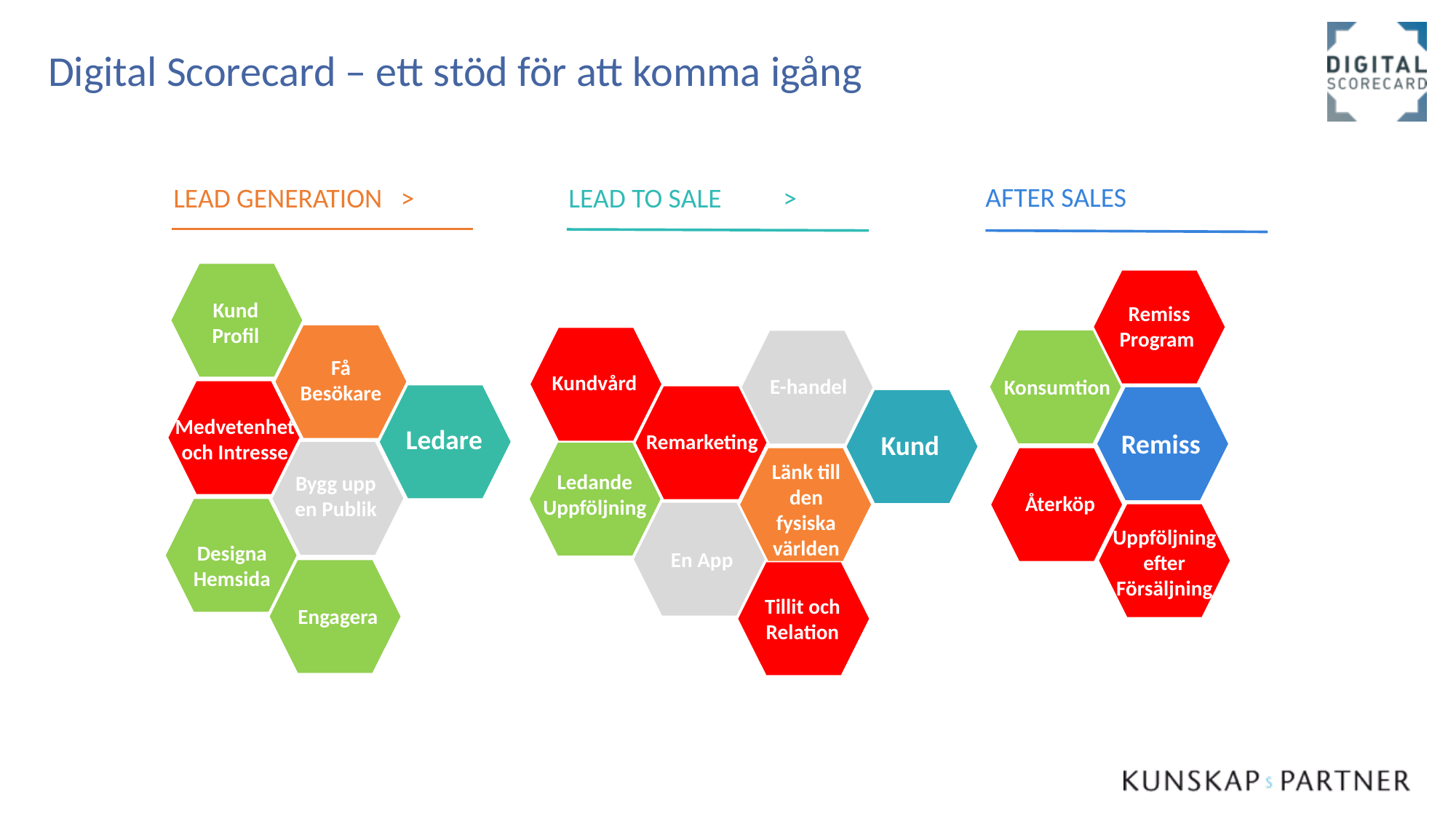

# Digital Scorecard – ett stöd för att komma igång
AFTER SALES
LEAD GENERATION   >
LEAD TO SALE          >

Kund
Profil
Remiss Program

Få
Besökare
Kundvård
E-handel
Konsumtion
Medvetenhet och Intresse
Ledare
Remiss
Kund
Remarketing

Länk till den fysiska världen
Ledande
Uppföljning
Bygg upp en Publik
Återköp
Uppföljning efter
Försäljning
Designa
Hemsida
En App

Tillit och Relation
Engagera